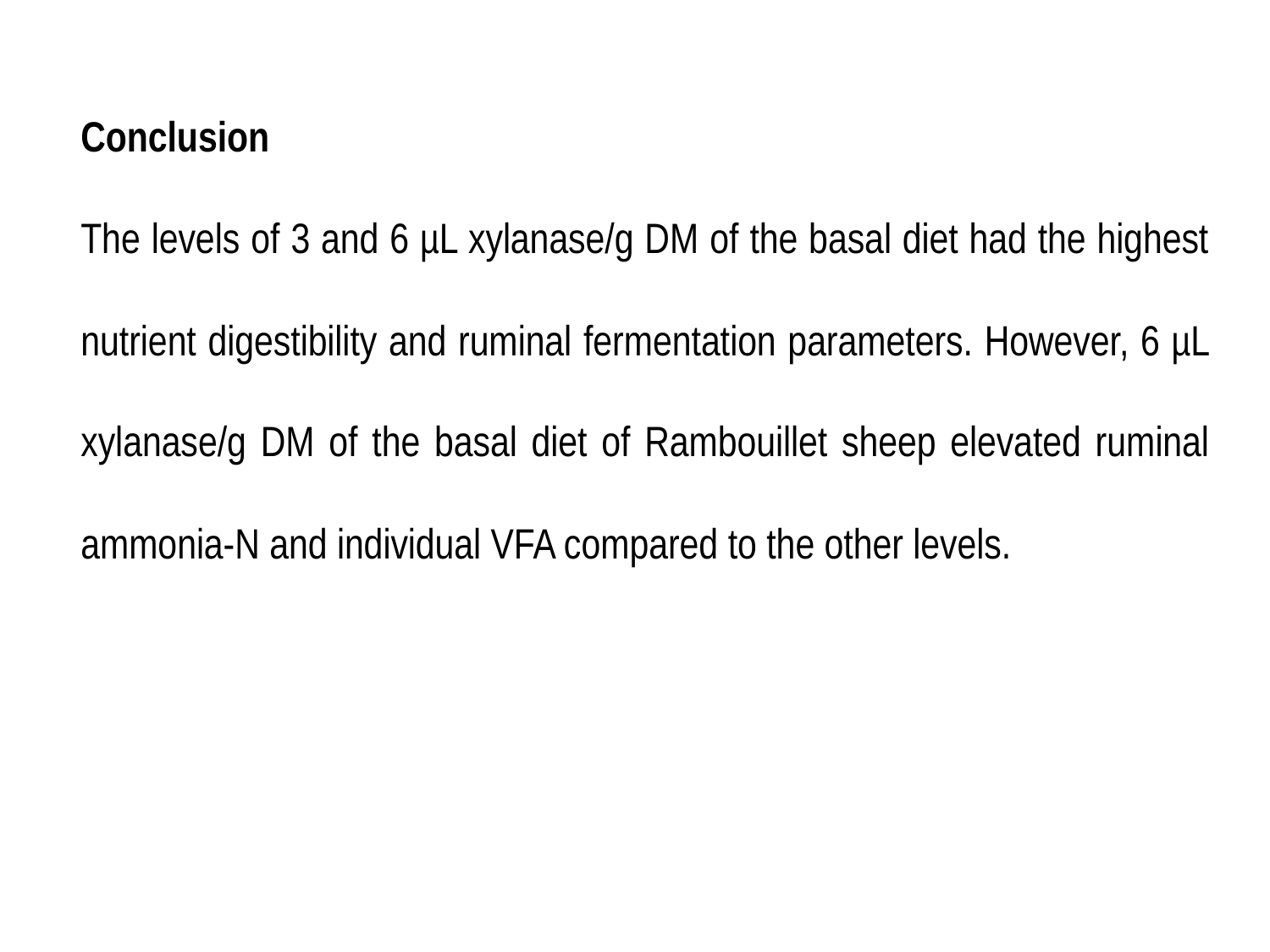

Conclusion
The levels of 3 and 6 µL xylanase/g DM of the basal diet had the highest nutrient digestibility and ruminal fermentation parameters. However, 6 µL xylanase/g DM of the basal diet of Rambouillet sheep elevated ruminal ammonia-N and individual VFA compared to the other levels.